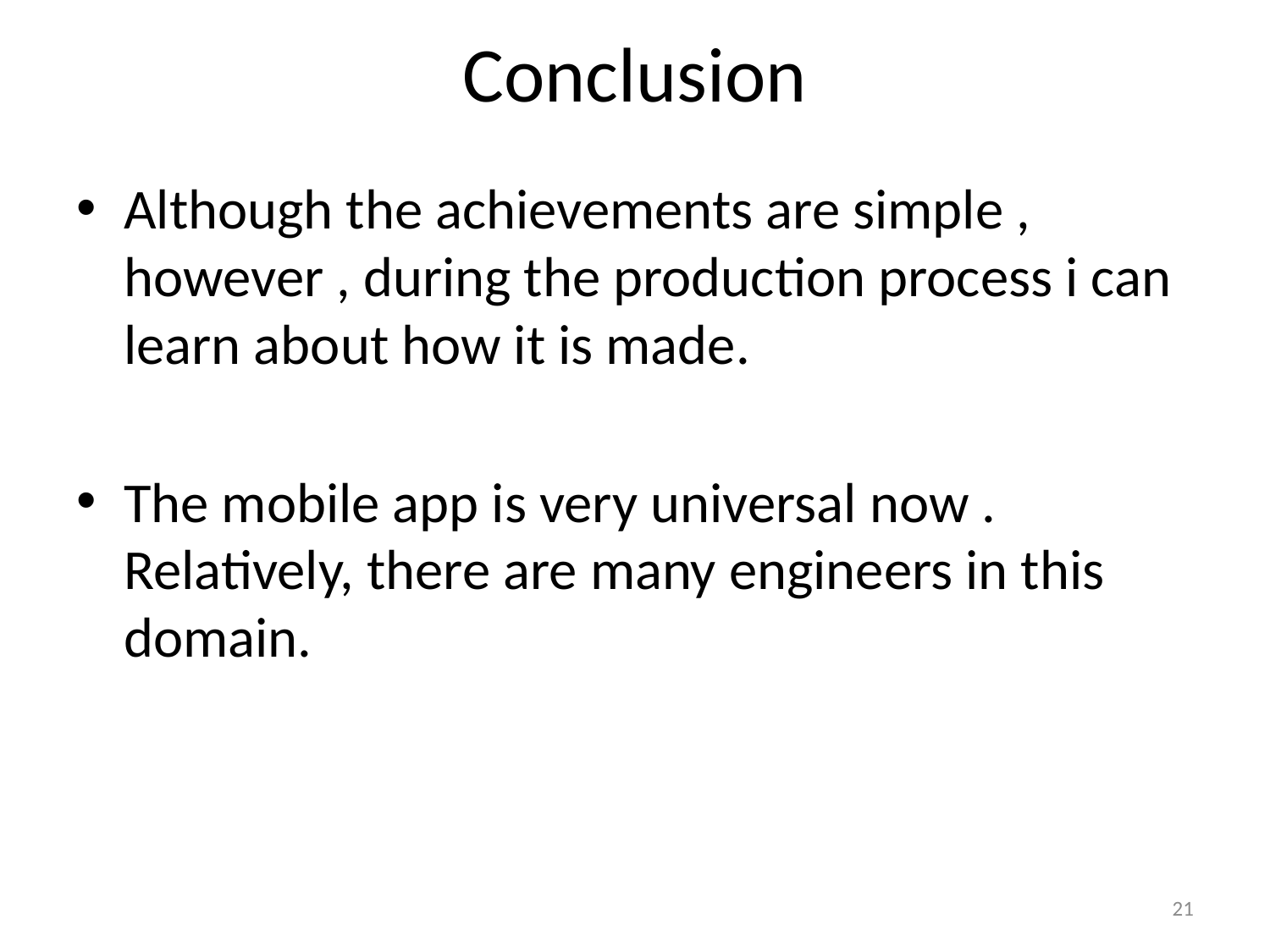

# Conclusion
Although the achievements are simple , however , during the production process i can learn about how it is made.

The mobile app is very universal now . Relatively, there are many engineers in this domain.

21